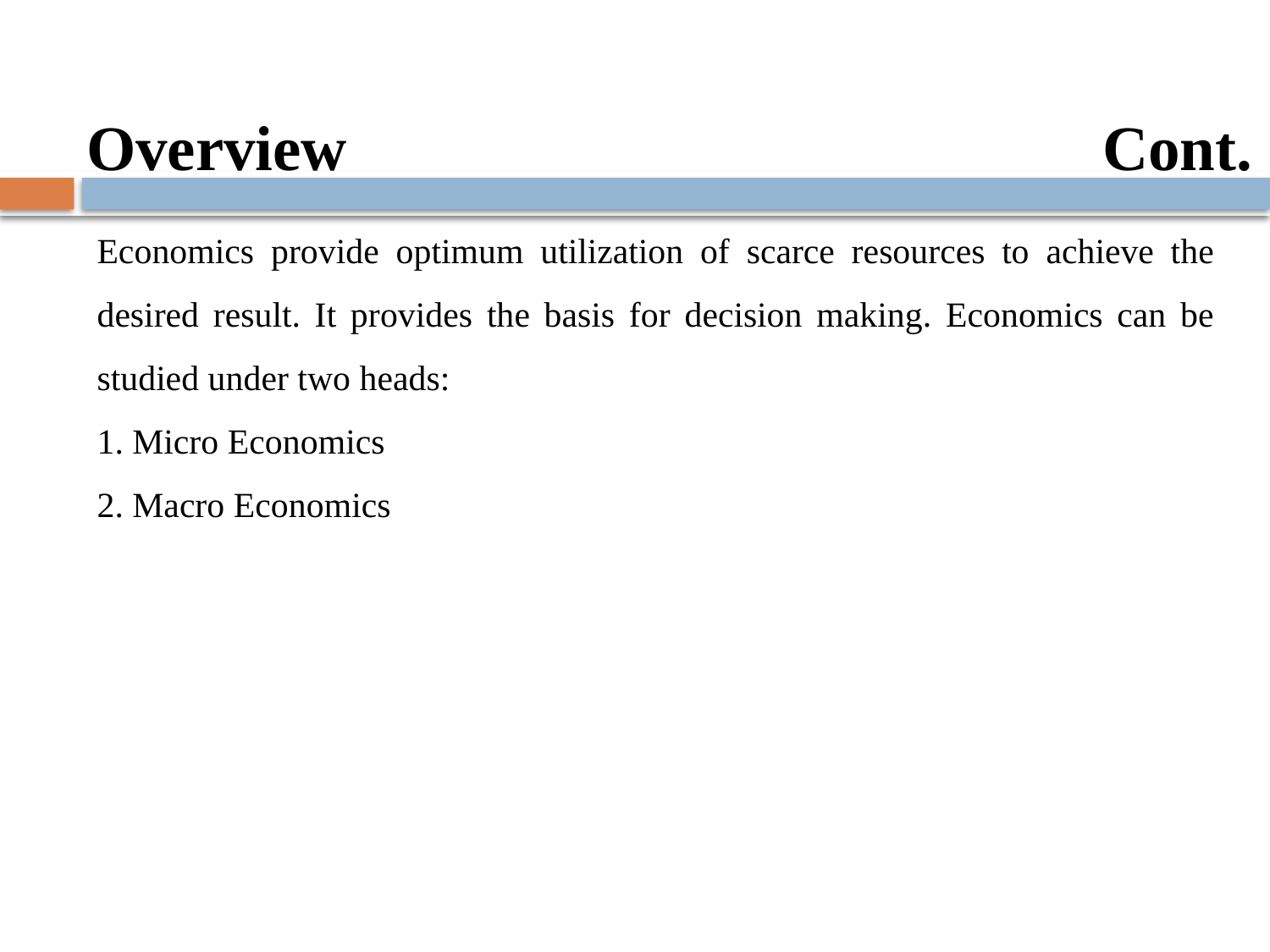

Overview 					        Cont.
Economics provide optimum utilization of scarce resources to achieve the desired result. It provides the basis for decision making. Economics can be studied under two heads:
1. Micro Economics
2. Macro Economics